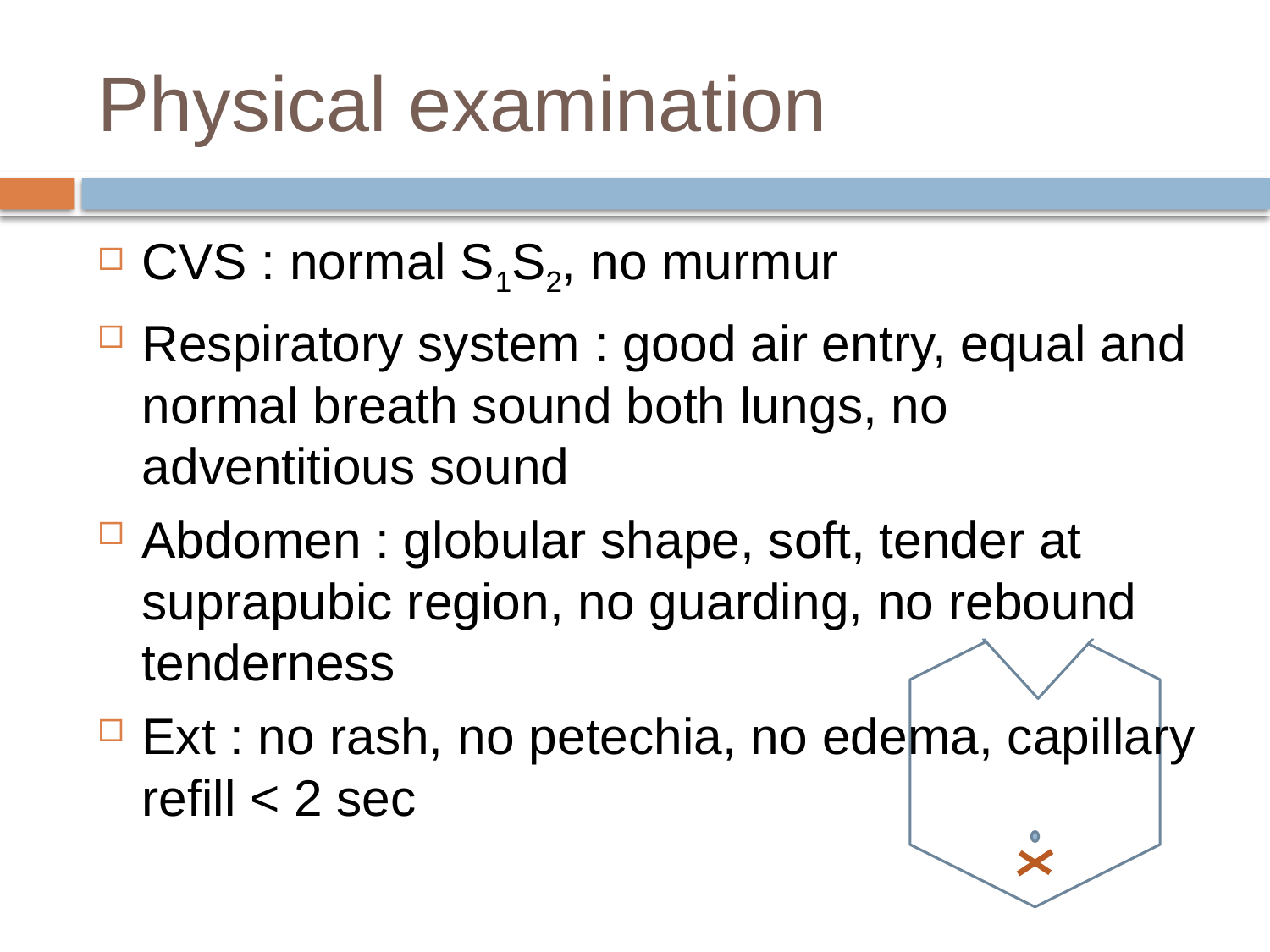

# Physical examination
CVS : normal S1S2, no murmur
Respiratory system : good air entry, equal and normal breath sound both lungs, no adventitious sound
Abdomen : globular shape, soft, tender at suprapubic region, no guarding, no rebound tenderness
Ext : no rash, no petechia, no edema, capillary refill < 2 sec